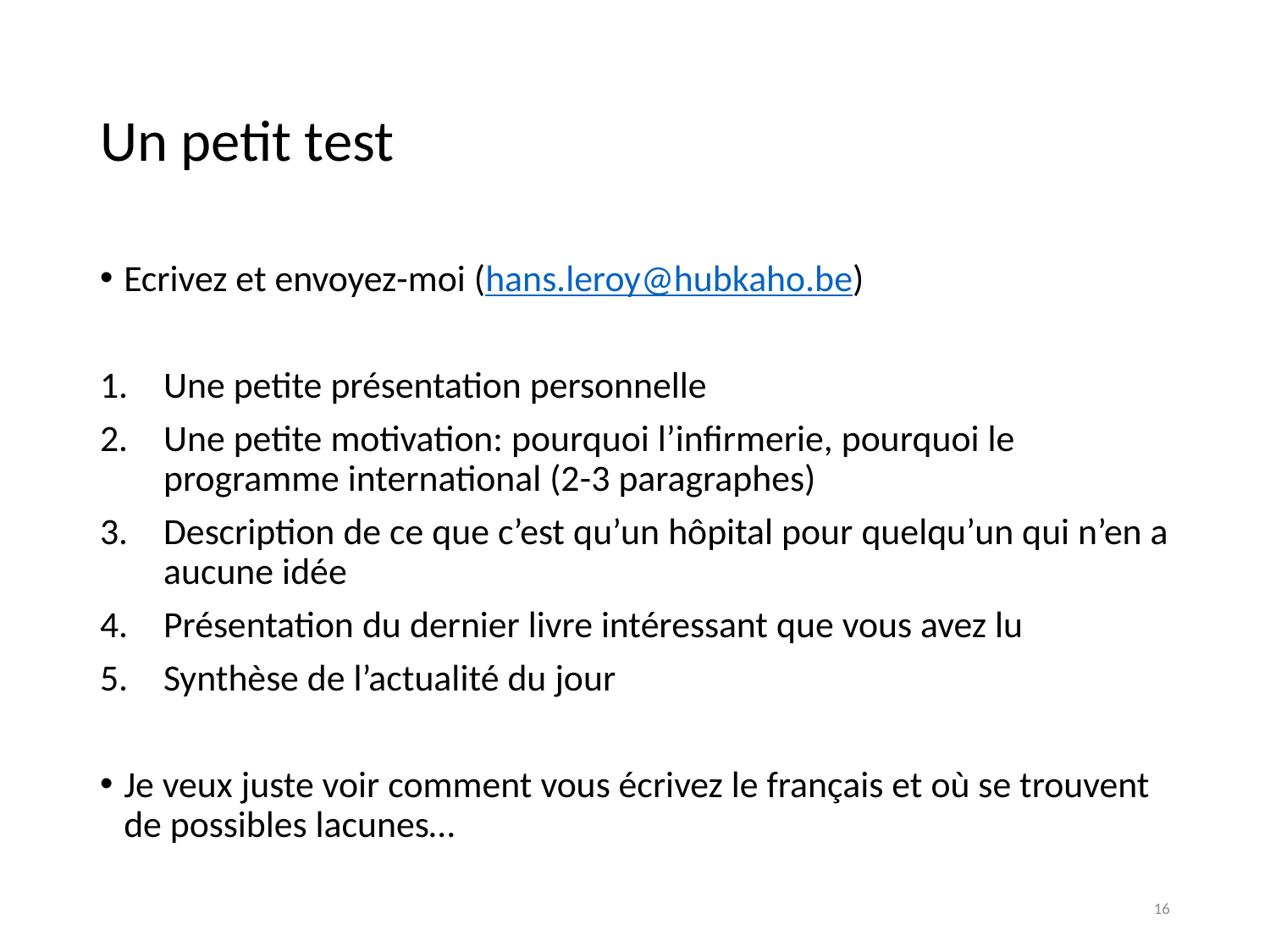

# Un petit test
Ecrivez et envoyez-moi (hans.leroy@hubkaho.be)

Une petite présentation personnelle
Une petite motivation: pourquoi l’infirmerie, pourquoi le programme international (2-3 paragraphes)
Description de ce que c’est qu’un hôpital pour quelqu’un qui n’en a aucune idée
Présentation du dernier livre intéressant que vous avez lu
Synthèse de l’actualité du jour

Je veux juste voir comment vous écrivez le français et où se trouvent de possibles lacunes…
16